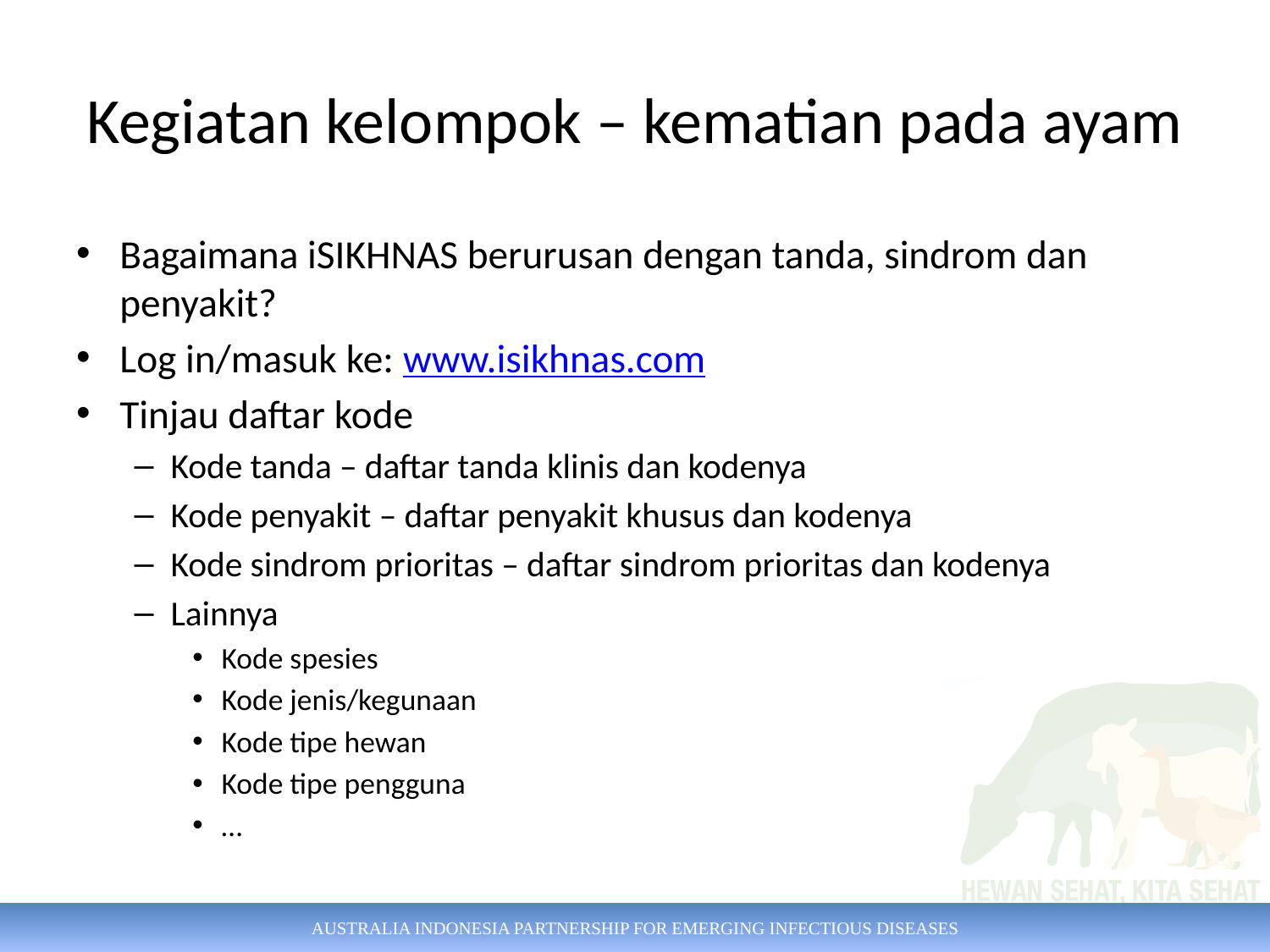

# Kegiatan kelompok – kematian pada ayam
Bagaimana iSIKHNAS berurusan dengan tanda, sindrom dan penyakit?
Log in/masuk ke: www.isikhnas.com
Tinjau daftar kode
Kode tanda – daftar tanda klinis dan kodenya
Kode penyakit – daftar penyakit khusus dan kodenya
Kode sindrom prioritas – daftar sindrom prioritas dan kodenya
Lainnya
Kode spesies
Kode jenis/kegunaan
Kode tipe hewan
Kode tipe pengguna
…